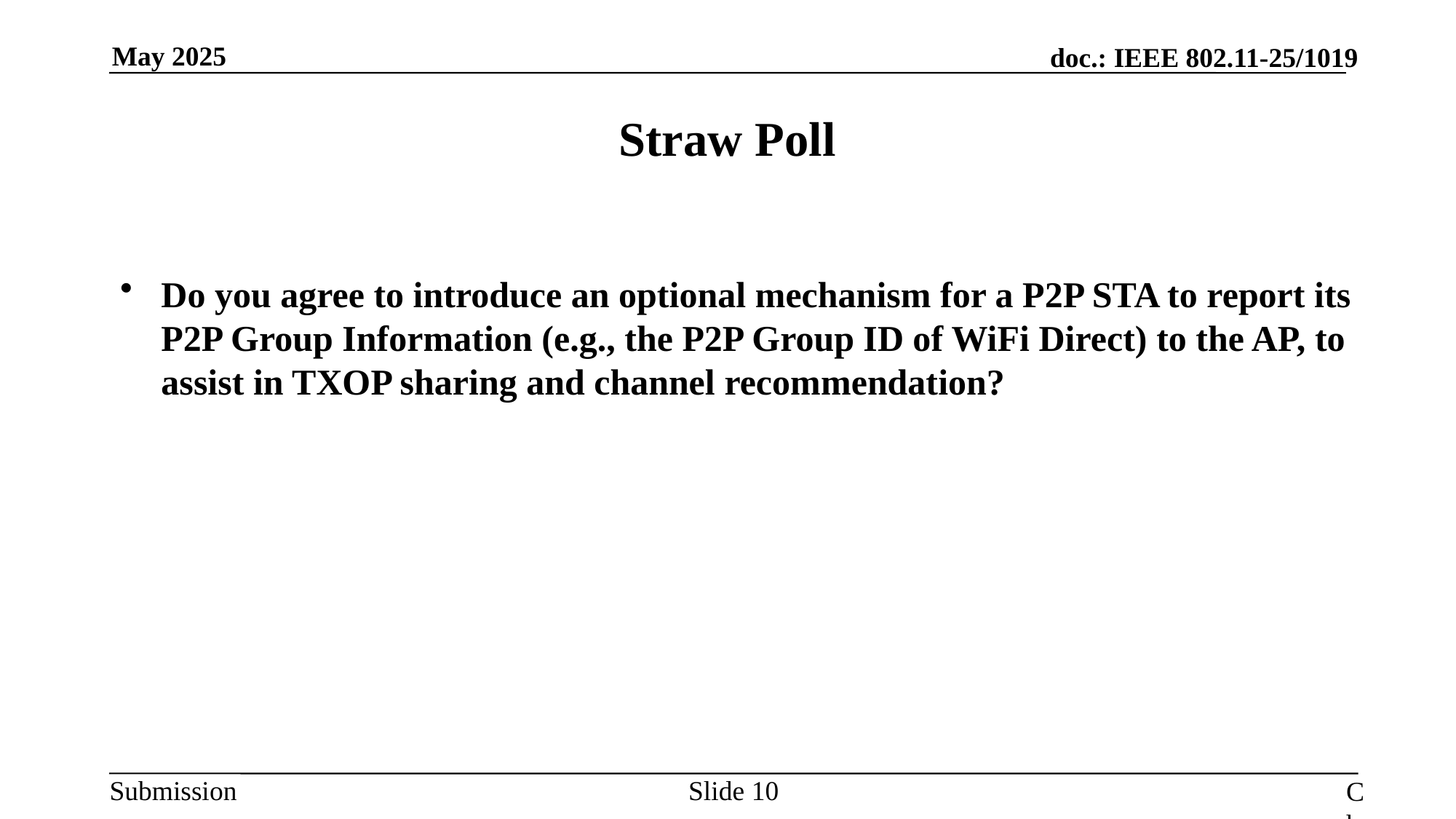

# Straw Poll

Do you agree to introduce an optional mechanism for a P2P STA to report its P2P Group Information (e.g., the P2P Group ID of WiFi Direct) to the AP, to assist in TXOP sharing and channel recommendation?

Slide 10
Chun Huang, et al. (ZTE)